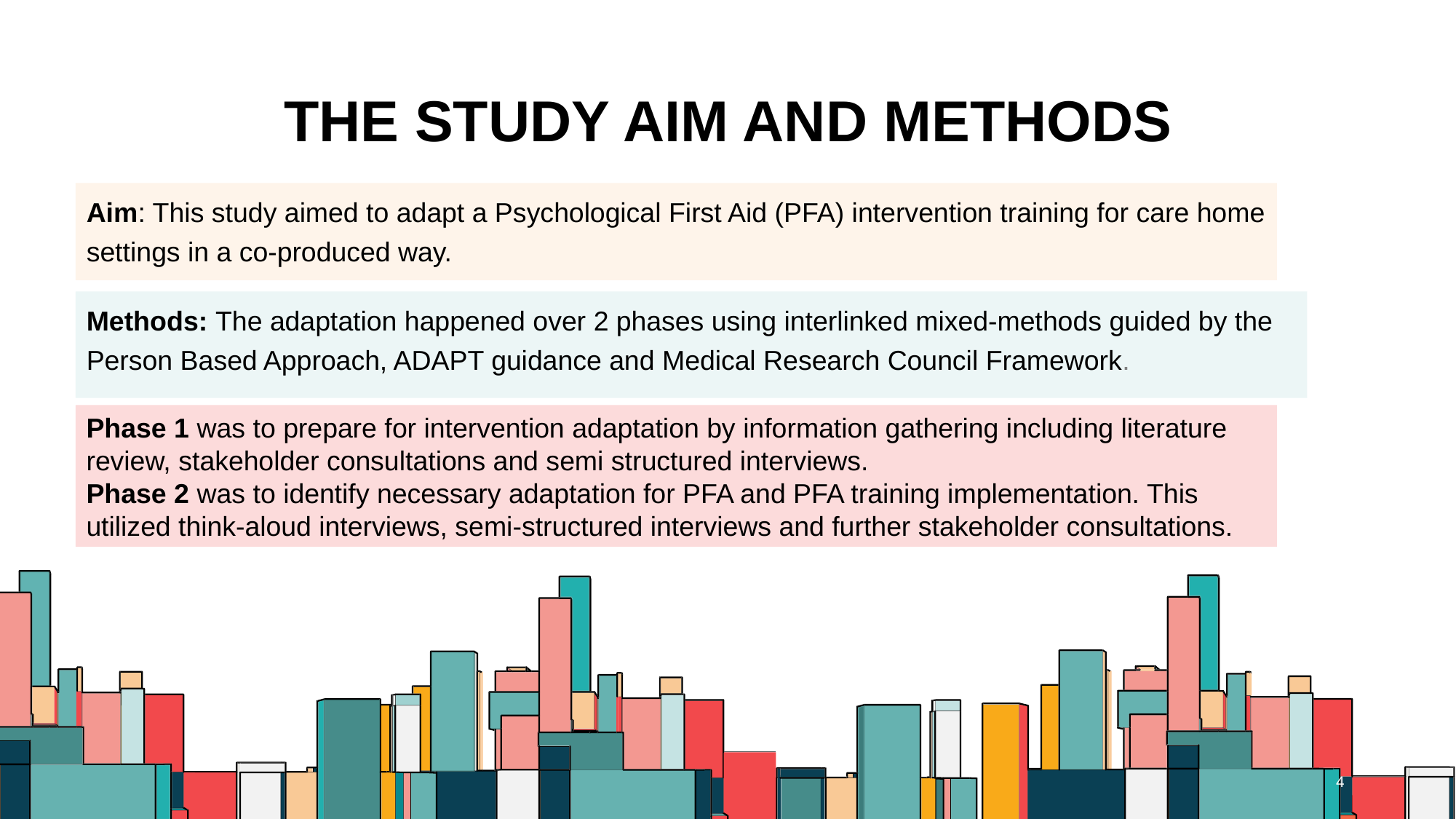

# The study aim and methods
Aim: This study aimed to adapt a Psychological First Aid (PFA) intervention training for care home settings in a co-produced way.
Methods: The adaptation happened over 2 phases using interlinked mixed-methods guided by the Person Based Approach, ADAPT guidance and Medical Research Council Framework.
Phase 1 was to prepare for intervention adaptation by information gathering including literature review, stakeholder consultations and semi structured interviews.
Phase 2 was to identify necessary adaptation for PFA and PFA training implementation. This utilized think-aloud interviews, semi-structured interviews and further stakeholder consultations.
4